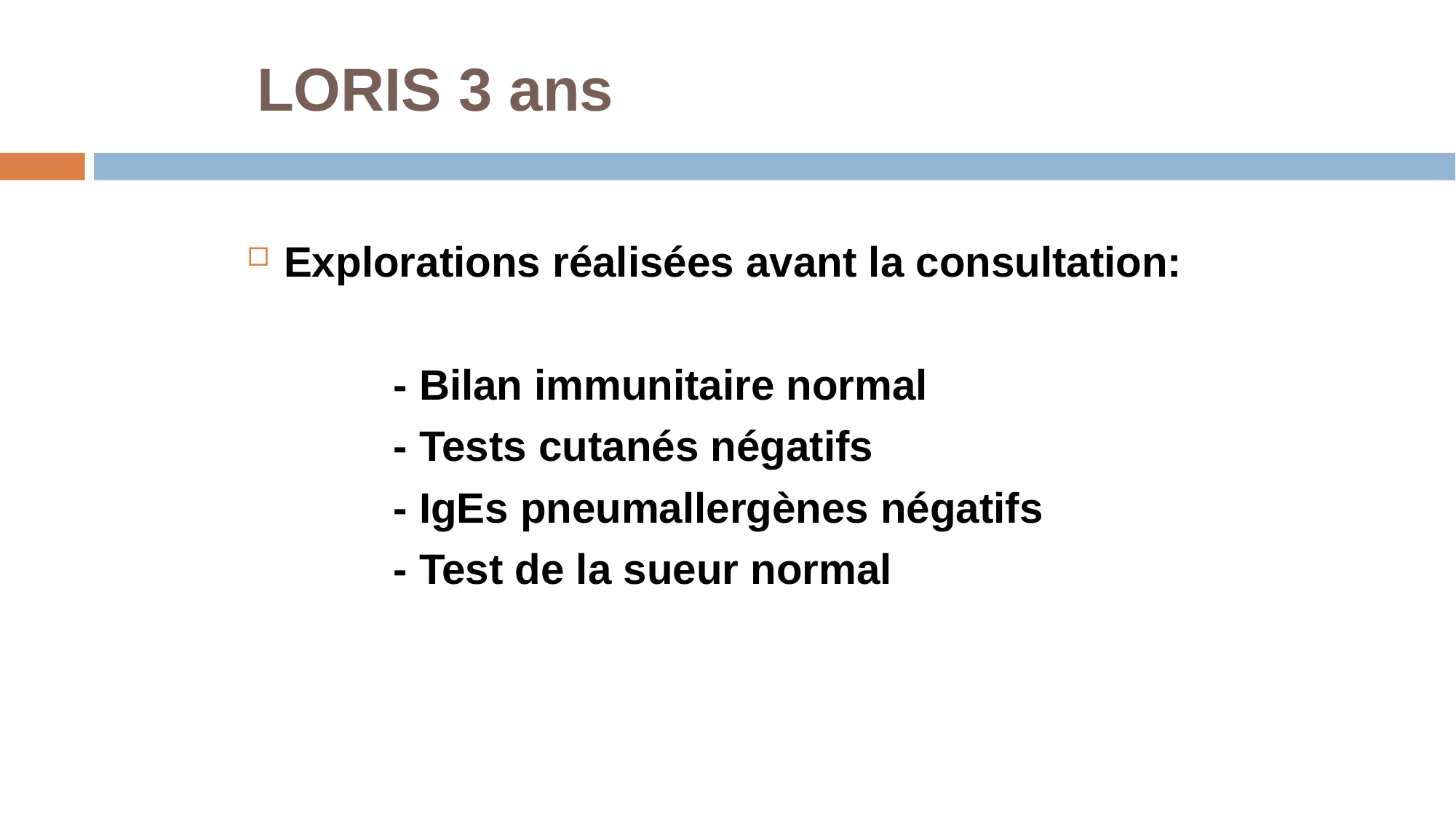

LORIS 3 ans
Explorations réalisées avant la consultation:

		- Bilan immunitaire normal
		- Tests cutanés négatifs
 		- IgEs pneumallergènes négatifs
		- Test de la sueur normal